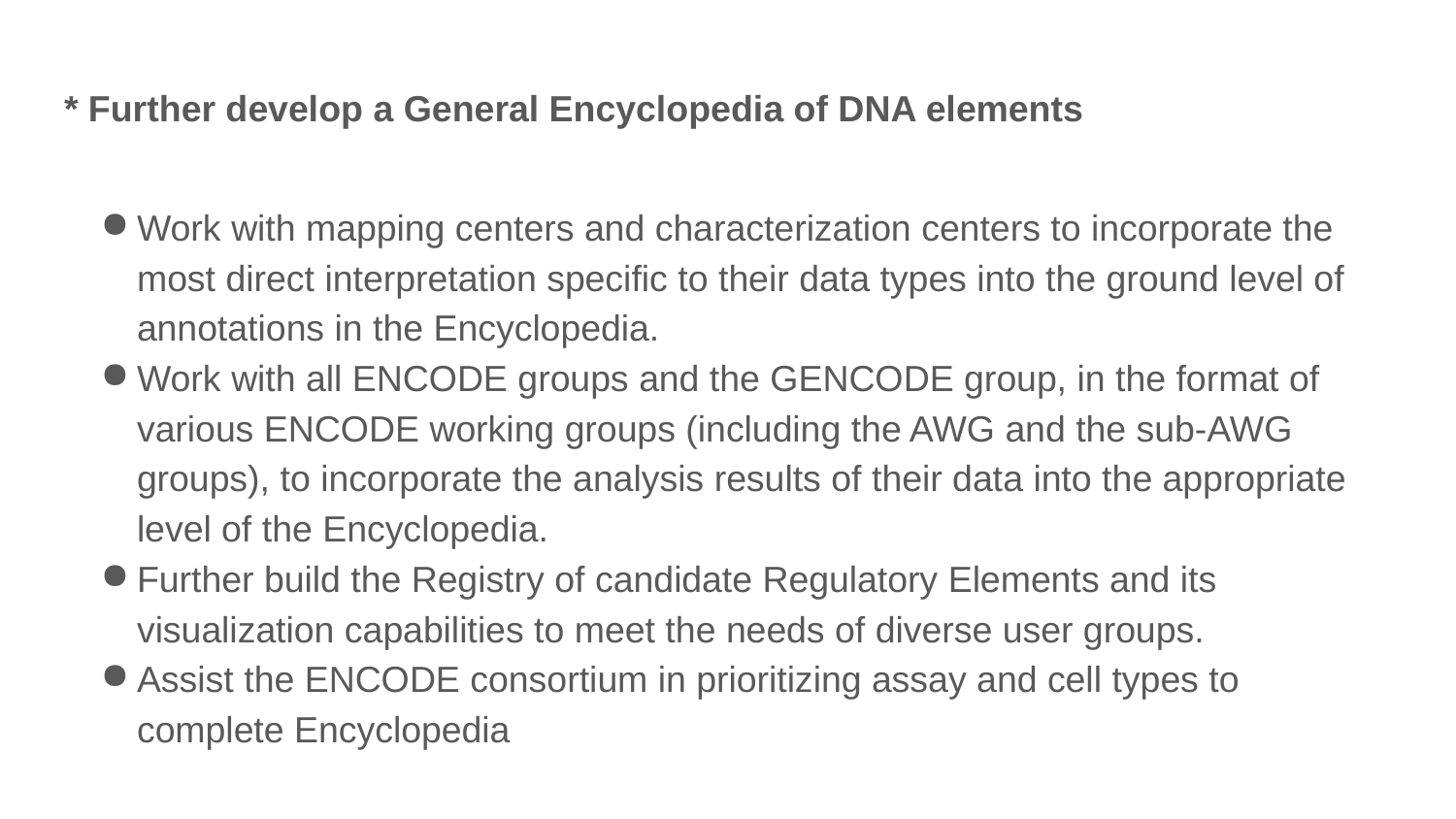

# * Further develop a General Encyclopedia of DNA elements
Work with mapping centers and characterization centers to incorporate the most direct interpretation specific to their data types into the ground level of annotations in the Encyclopedia.
Work with all ENCODE groups and the GENCODE group, in the format of various ENCODE working groups (including the AWG and the sub-AWG groups), to incorporate the analysis results of their data into the appropriate level of the Encyclopedia.
Further build the Registry of candidate Regulatory Elements and its visualization capabilities to meet the needs of diverse user groups.
Assist the ENCODE consortium in prioritizing assay and cell types to complete Encyclopedia